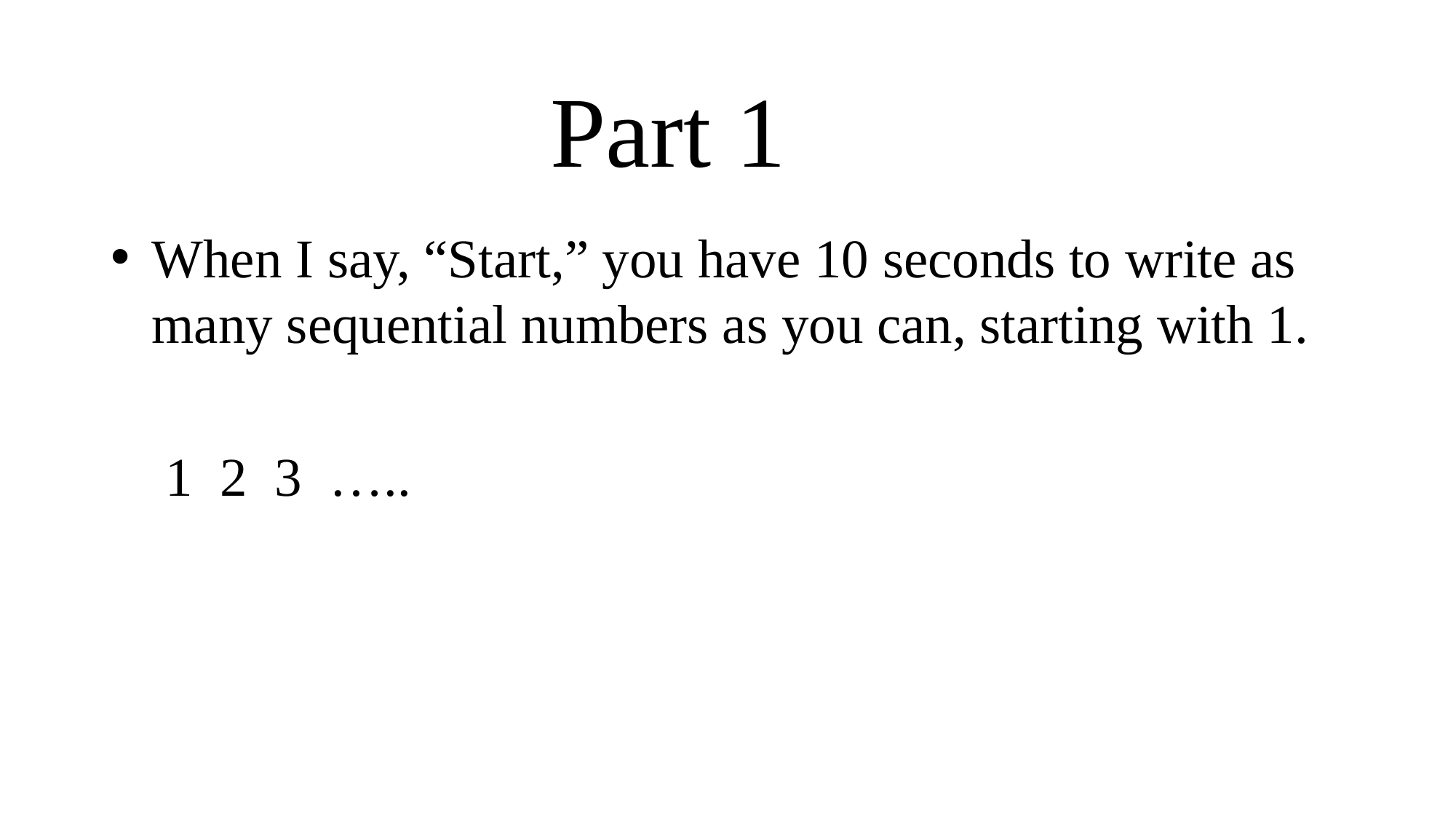

# Part 1
When I say, “Start,” you have 10 seconds to write as many sequential numbers as you can, starting with 1.

1  2  3  …..